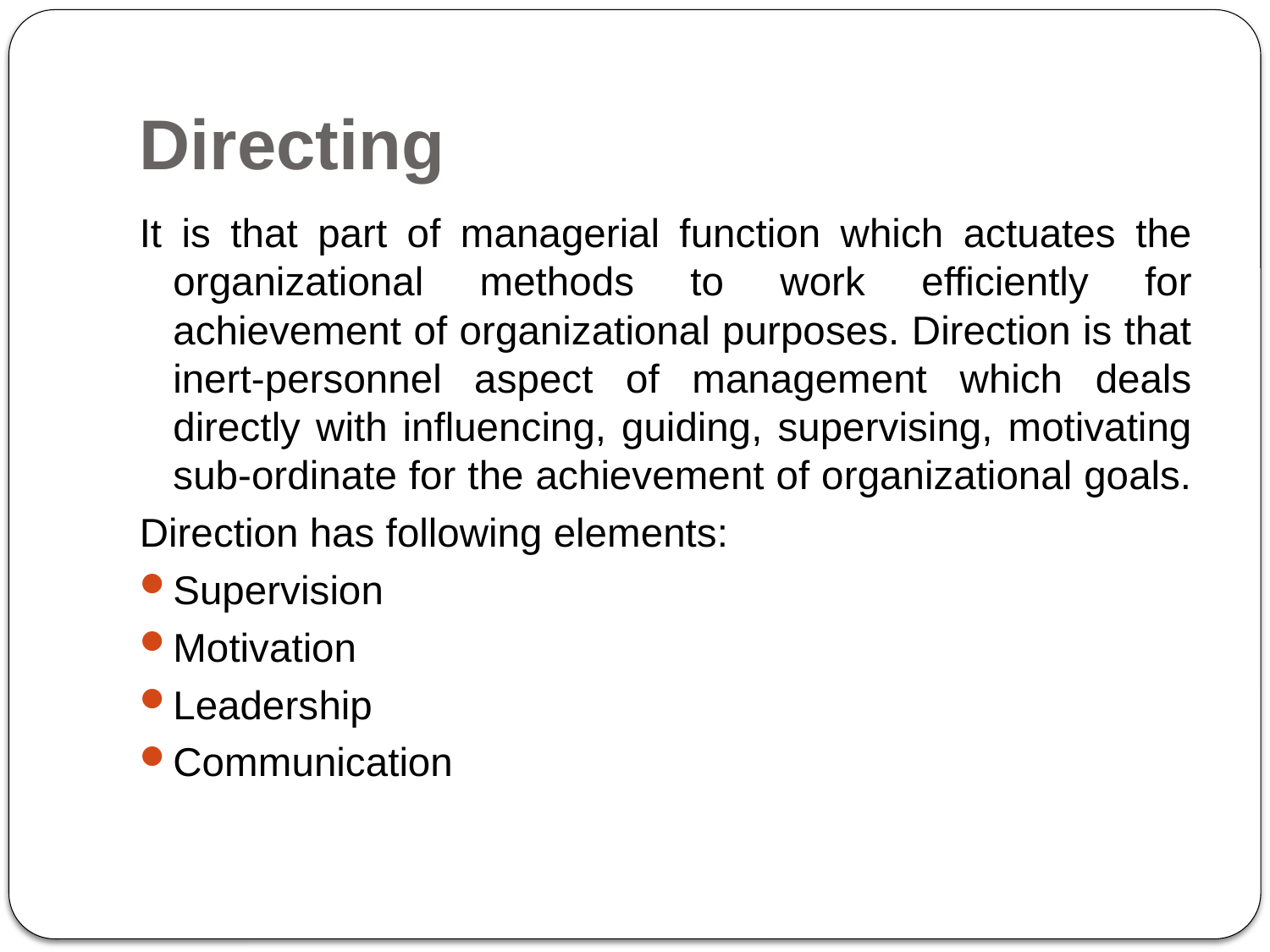

# Directing
It is that part of managerial function which actuates the organizational methods to work efficiently for achievement of organizational purposes. Direction is that inert-personnel aspect of management which deals directly with influencing, guiding, supervising, motivating sub-ordinate for the achievement of organizational goals.
Direction has following elements:
Supervision
Motivation
Leadership
Communication